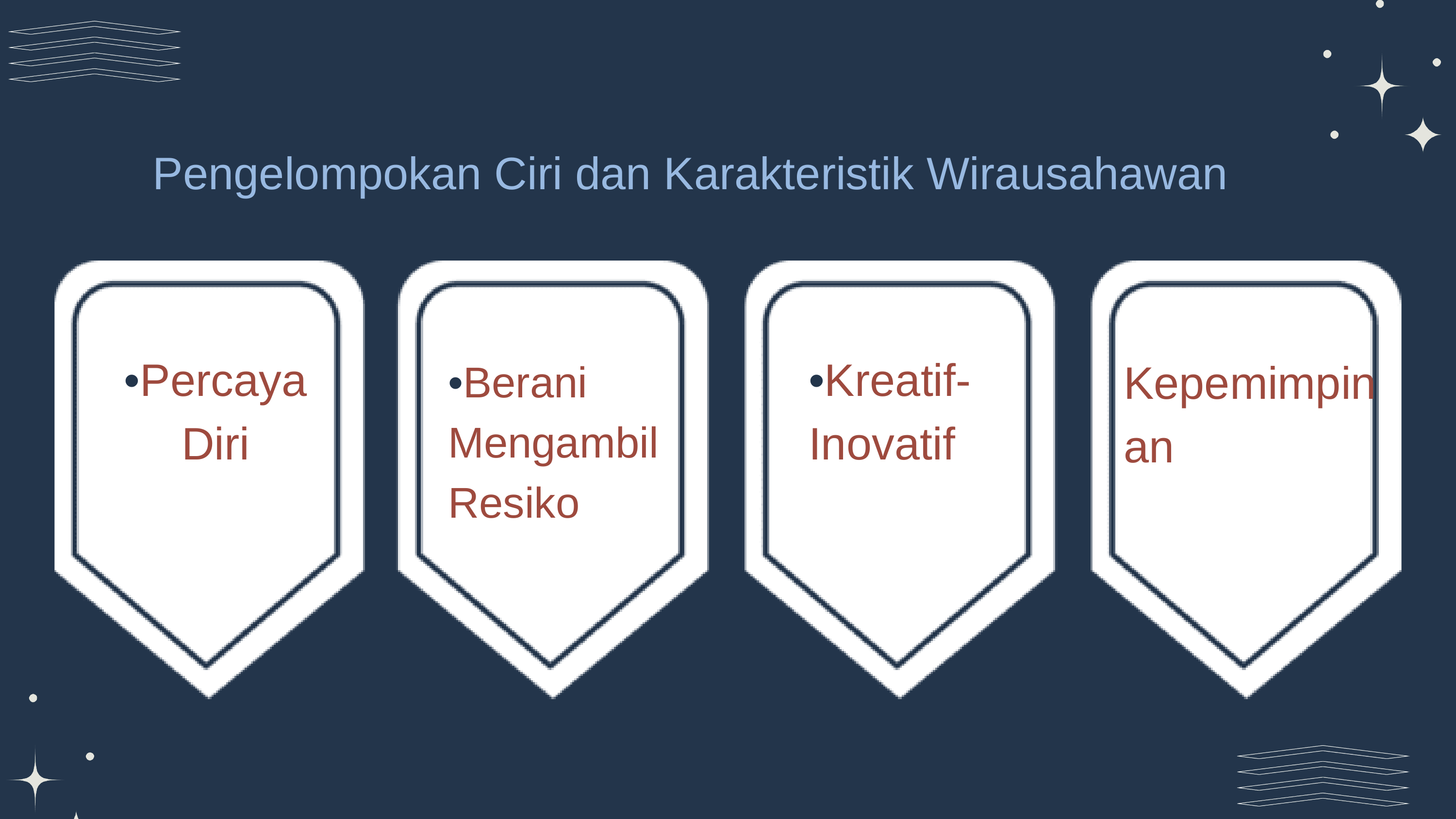

Pengelompokan Ciri dan Karakteristik Wirausahawan

•Percaya Diri

•Kreatif-Inovatif

Kepemimpinan
•Berani MengambilResiko